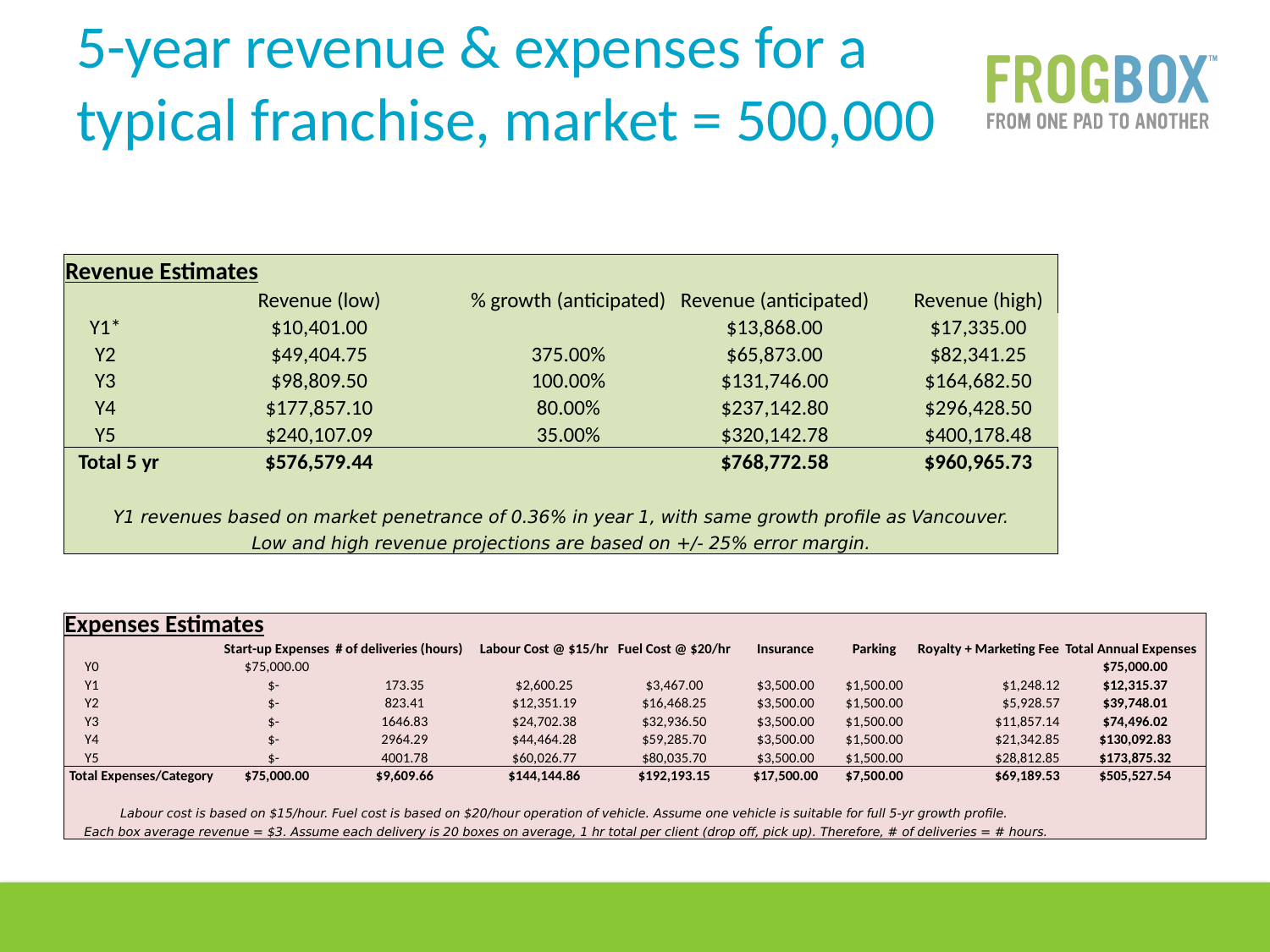

# 5-year revenue & expenses for a typical franchise, market = 500,000
| Revenue Estimates |  |  |  |  |  |  |
| --- | --- | --- | --- | --- | --- | --- |
|  |  | Revenue (low) | % growth (anticipated) | Revenue (anticipated) |  | Revenue (high) |
| Y1\* |  | $10,401.00 |  | $13,868.00 |  | $17,335.00 |
| Y2 |  | $49,404.75 | 375.00% | $65,873.00 |  | $82,341.25 |
| Y3 |  | $98,809.50 | 100.00% | $131,746.00 |  | $164,682.50 |
| Y4 |  | $177,857.10 | 80.00% | $237,142.80 |  | $296,428.50 |
| Y5 |  | $240,107.09 | 35.00% | $320,142.78 |  | $400,178.48 |
| Total 5 yr |  | $576,579.44 |  | $768,772.58 |  | $960,965.73 |
|  |  |  |  |  |  |  |
| Y1 revenues based on market penetrance of 0.36% in year 1, with same growth profile as Vancouver. |  |  |  |  |  |  |
| Low and high revenue projections are based on +/- 25% error margin. |  |  |  |  |  |  |
| Expenses Estimates |  |  |  |  |  |  |  |  |  |
| --- | --- | --- | --- | --- | --- | --- | --- | --- | --- |
|  |  | Start-up Expenses | # of deliveries (hours) | Labour Cost @ $15/hr | Fuel Cost @ $20/hr | Insurance | Parking | Royalty + Marketing Fee | Total Annual Expenses |
| Y0 |  | $75,000.00 |  |  |  |  |  |  | $75,000.00 |
| Y1 |  | $- | 173.35 | $2,600.25 | $3,467.00 | $3,500.00 | $1,500.00 | $1,248.12 | $12,315.37 |
| Y2 |  | $- | 823.41 | $12,351.19 | $16,468.25 | $3,500.00 | $1,500.00 | $5,928.57 | $39,748.01 |
| Y3 |  | $- | 1646.83 | $24,702.38 | $32,936.50 | $3,500.00 | $1,500.00 | $11,857.14 | $74,496.02 |
| Y4 |  | $- | 2964.29 | $44,464.28 | $59,285.70 | $3,500.00 | $1,500.00 | $21,342.85 | $130,092.83 |
| Y5 |  | $- | 4001.78 | $60,026.77 | $80,035.70 | $3,500.00 | $1,500.00 | $28,812.85 | $173,875.32 |
| Total Expenses/Category |  | $75,000.00 | $9,609.66 | $144,144.86 | $192,193.15 | $17,500.00 | $7,500.00 | $69,189.53 | $505,527.54 |
|  |  |  |  |  |  |  |  |  |  |
| Labour cost is based on $15/hour. Fuel cost is based on $20/hour operation of vehicle. Assume one vehicle is suitable for full 5-yr growth profile. |  |  |  |  |  |  |  |  |  |
| Each box average revenue = $3. Assume each delivery is 20 boxes on average, 1 hr total per client (drop off, pick up). Therefore, # of deliveries = # hours. |  |  |  |  |  |  |  |  |  |
43